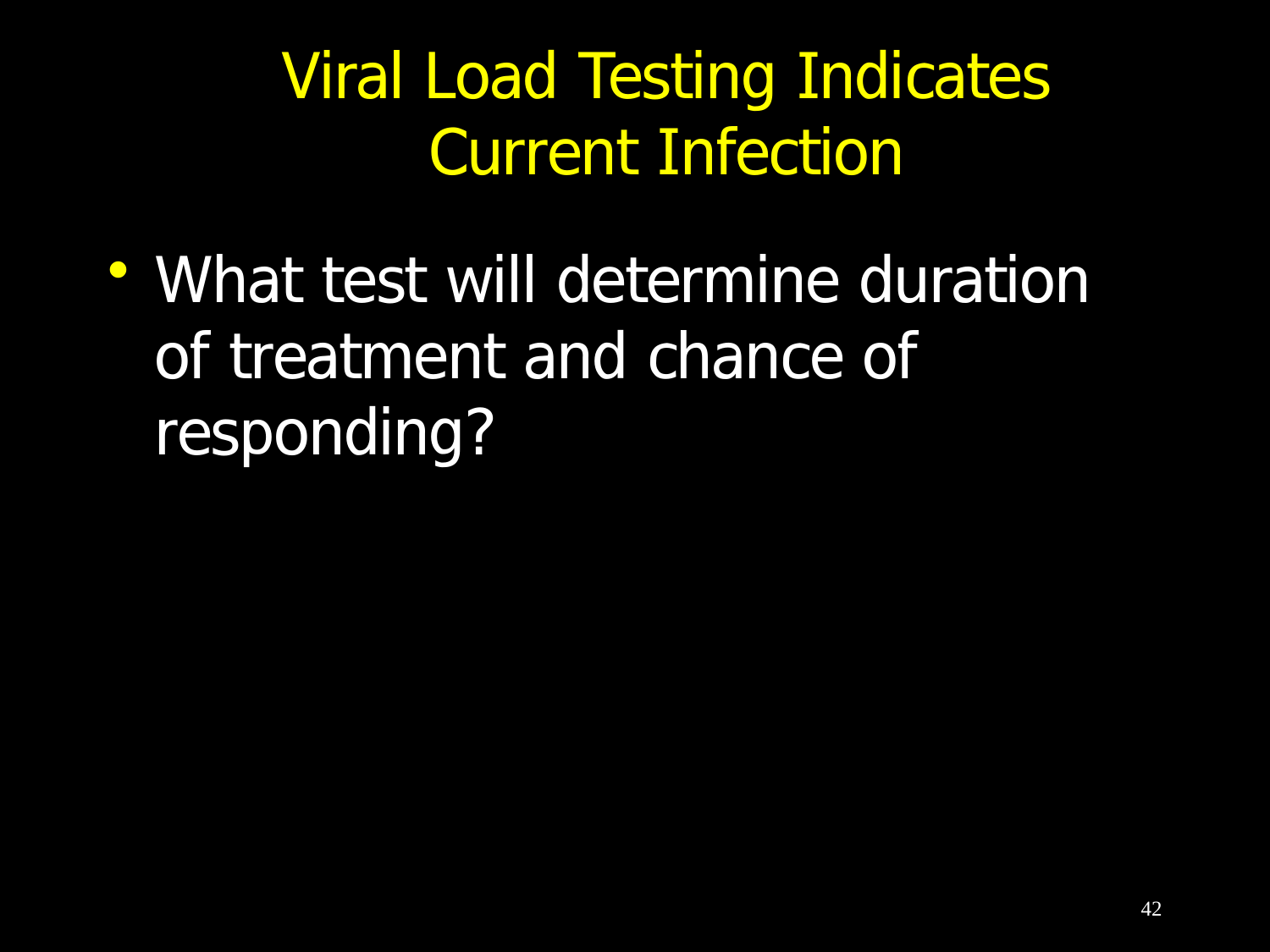

# Viral Load Testing Indicates Current Infection
What test will determine duration of treatment and chance of responding?

42